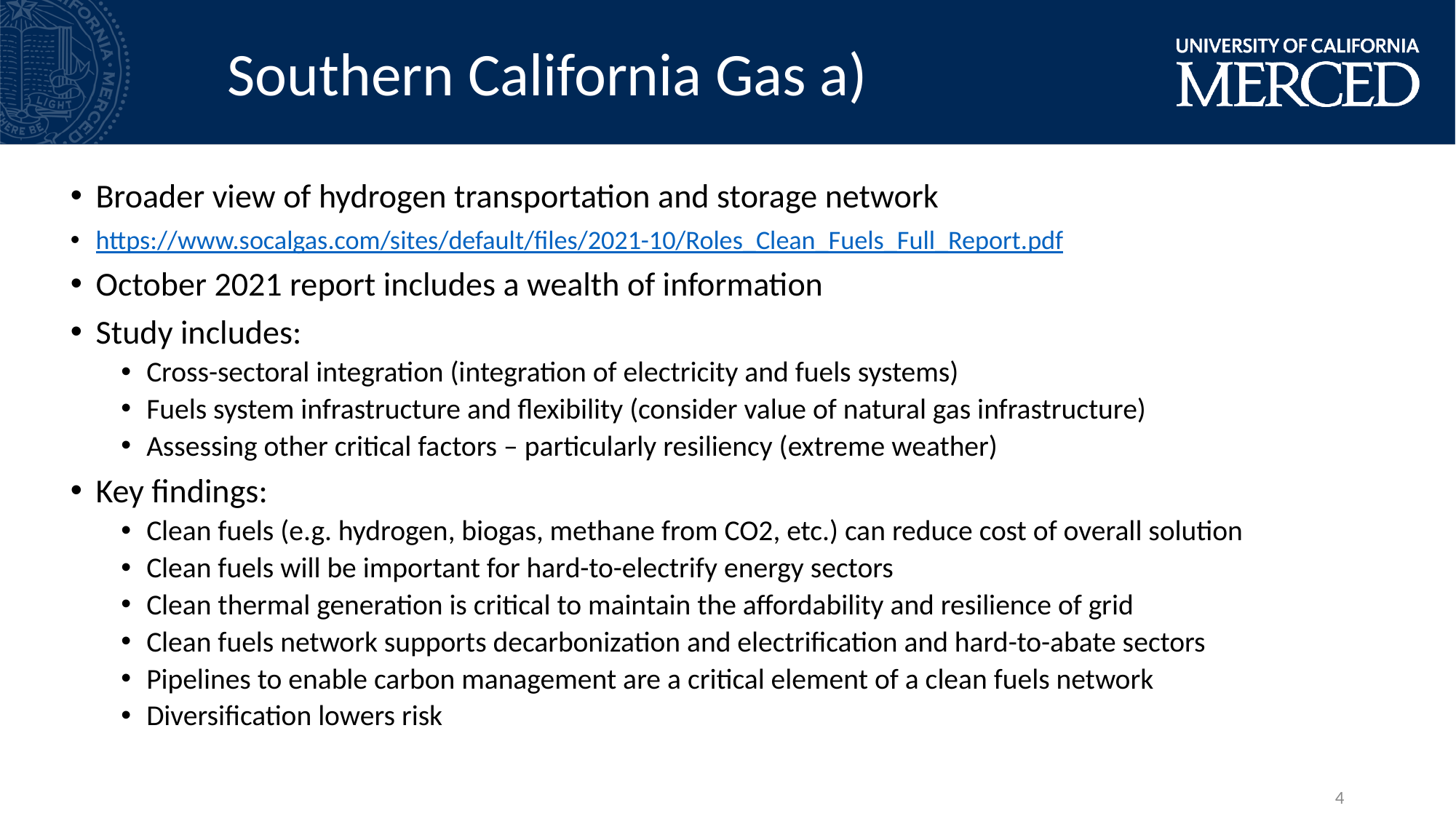

Southern California Gas a)
Broader view of hydrogen transportation and storage network
https://www.socalgas.com/sites/default/files/2021-10/Roles_Clean_Fuels_Full_Report.pdf
October 2021 report includes a wealth of information
Study includes:
Cross-sectoral integration (integration of electricity and fuels systems)
Fuels system infrastructure and flexibility (consider value of natural gas infrastructure)
Assessing other critical factors – particularly resiliency (extreme weather)
Key findings:
Clean fuels (e.g. hydrogen, biogas, methane from CO2, etc.) can reduce cost of overall solution
Clean fuels will be important for hard-to-electrify energy sectors
Clean thermal generation is critical to maintain the affordability and resilience of grid
Clean fuels network supports decarbonization and electrification and hard-to-abate sectors
Pipelines to enable carbon management are a critical element of a clean fuels network
Diversification lowers risk
4